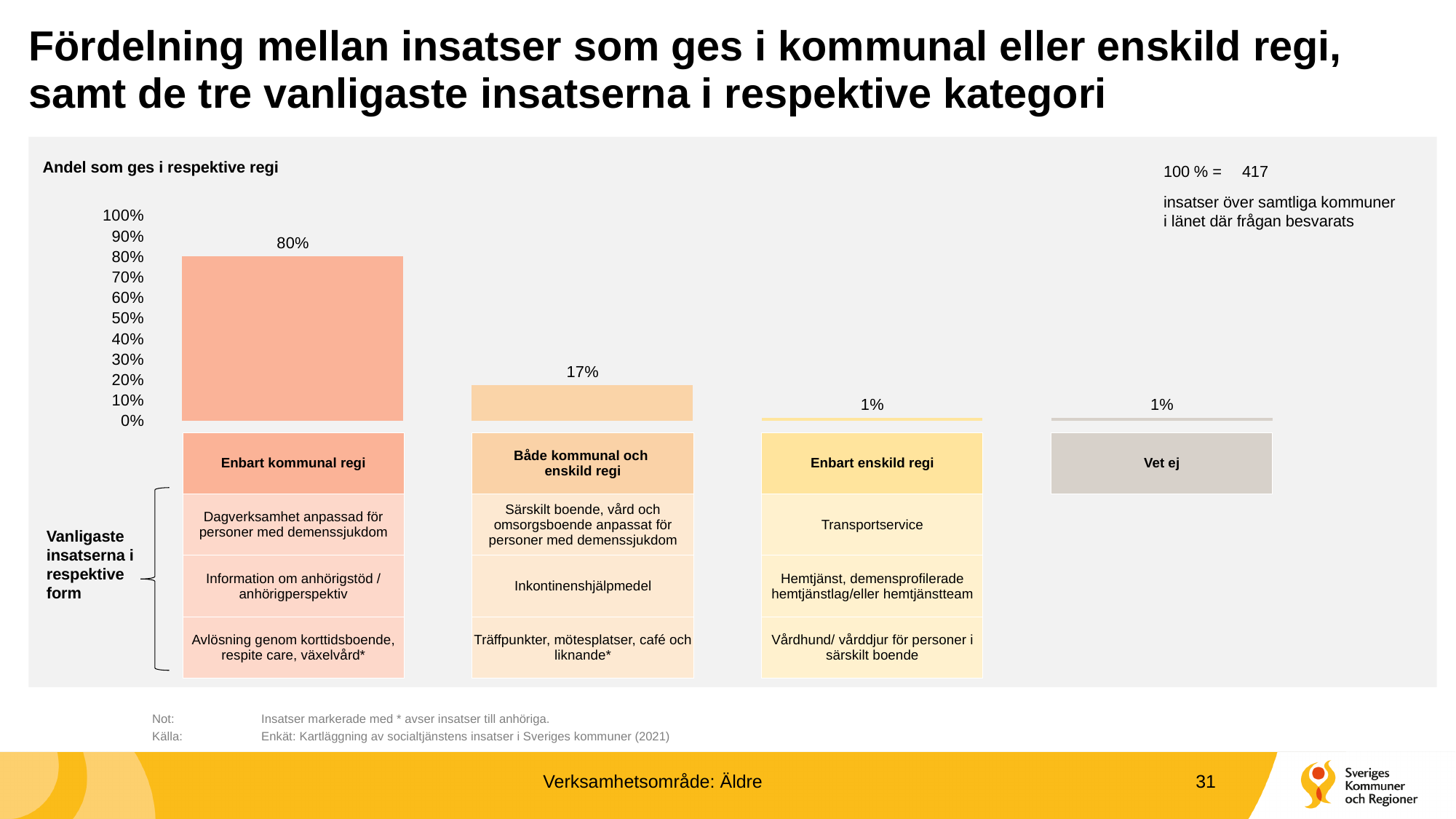

# Fördelning mellan insatser som ges i kommunal eller enskild regi, samt de tre vanligaste insatserna i respektive kategori
Andel som ges i respektive regi
100 % =
417

### Chart

| Category |  |
|---|---|
| Enbart kommunal regi | 0.8009592326139089 |
| Både kommunal och enskild regi | 0.17266187050359713 |
| Enbart enskild regi | 0.014388489208633094 |
| Vet ej | 0.011990407673860911 |
insatser över samtliga kommuner i länet där frågan besvarats
| Enbart kommunal regi |  | Både kommunal och enskild regi |  | Enbart enskild regi |  | Vet ej |
| --- | --- | --- | --- | --- | --- | --- |
| Dagverksamhet anpassad för personer med demenssjukdom |  | Särskilt boende, vård och omsorgsboende anpassat för personer med demenssjukdom |  | Transportservice |  |  |
| Information om anhörigstöd / anhörigperspektiv |  | Inkontinenshjälpmedel |  | Hemtjänst, demensprofilerade hemtjänstlag/eller hemtjänstteam |  |  |
| Avlösning genom korttidsboende, respite care, växelvård\* |  | Träffpunkter, mötesplatser, café och liknande\* |  | Vårdhund/ vårddjur för personer i särskilt boende |  |  |

Vanligaste insatserna i respektive form
	Not:	Insatser markerade med * avser insatser till anhöriga.
	Källa:	Enkät: Kartläggning av socialtjänstens insatser i Sveriges kommuner (2021)
Verksamhetsområde: Äldre
31